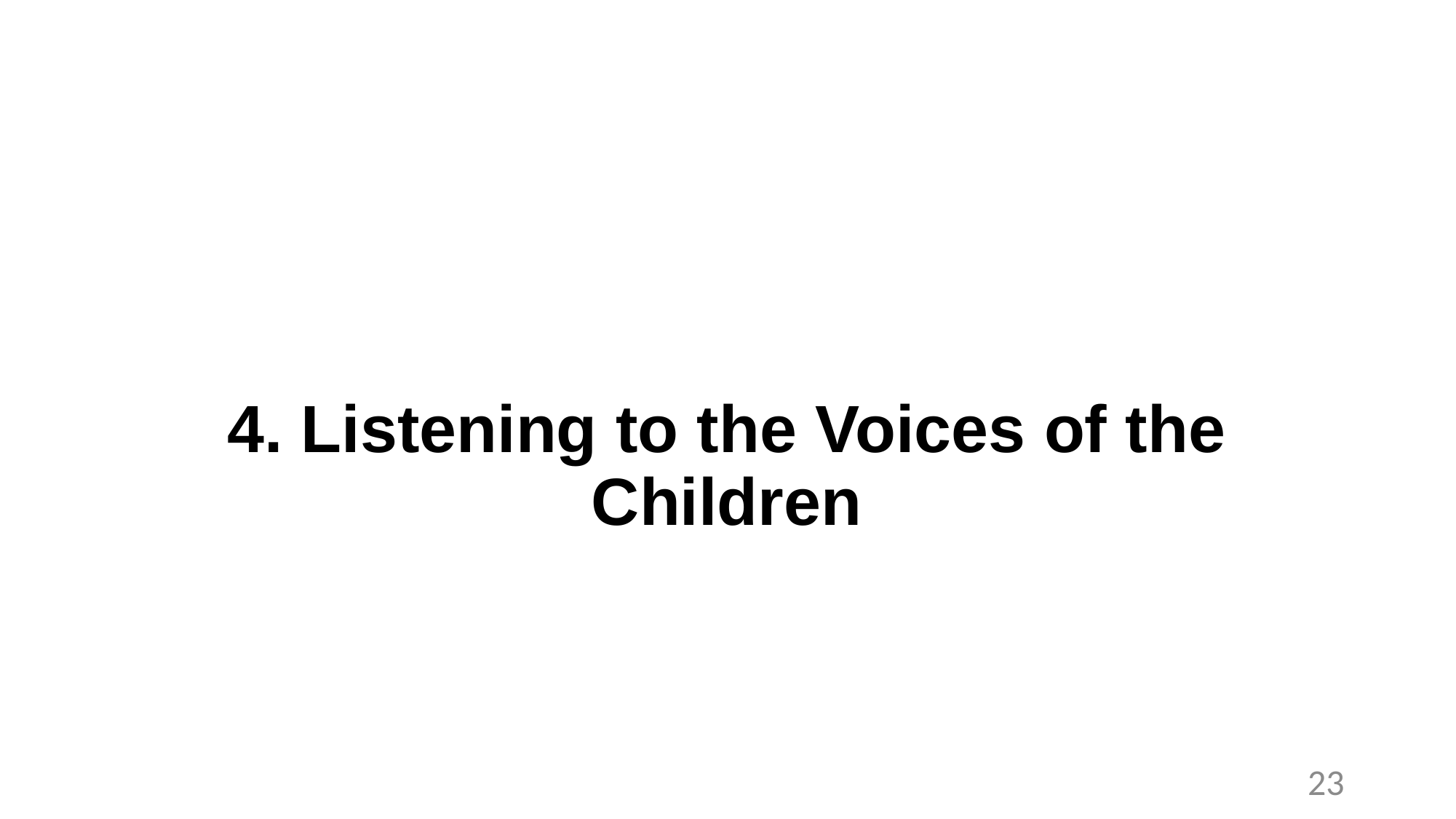

# 4. Listening to the Voices of the Children

23